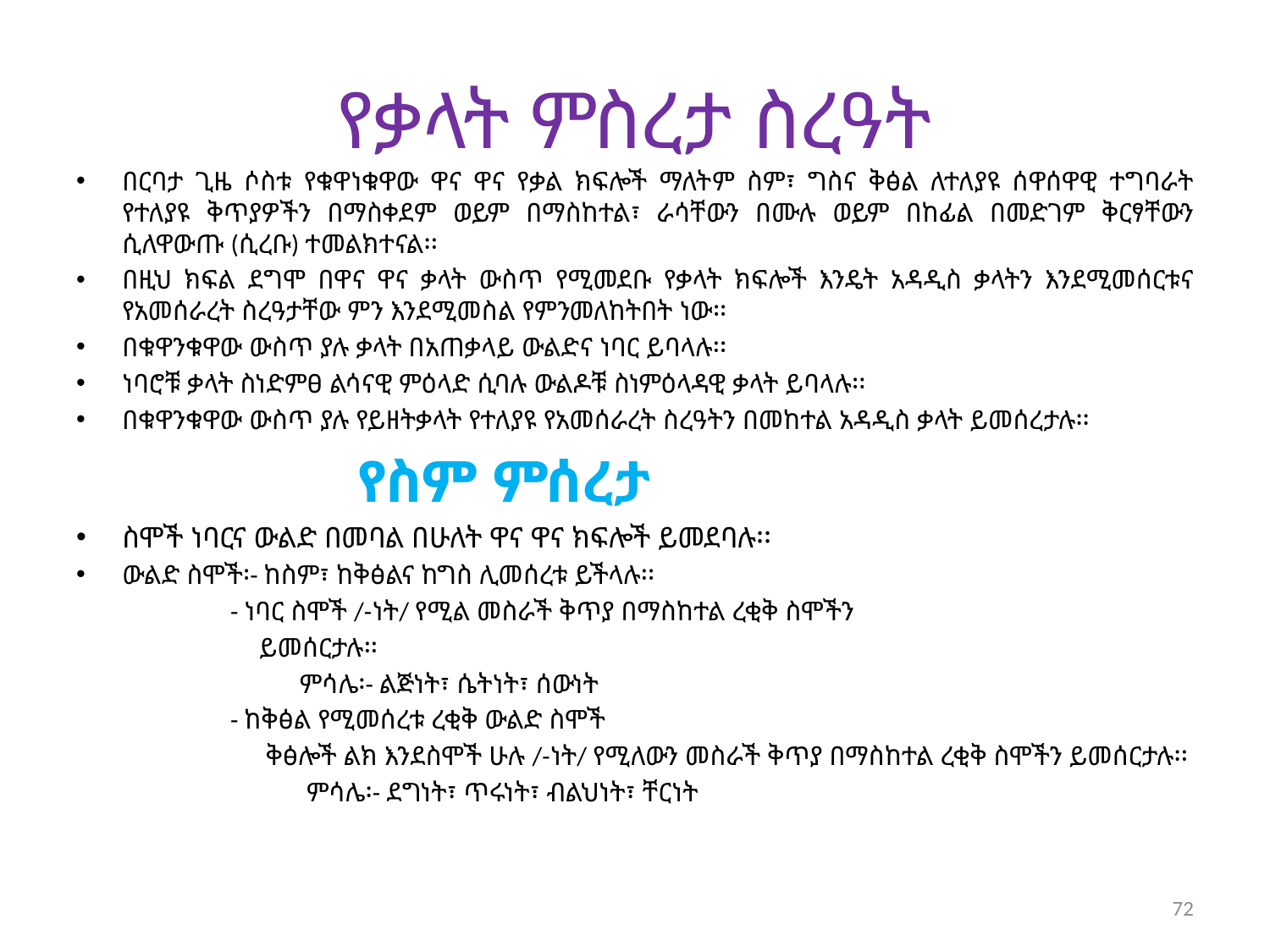

# የቃላት ምስረታ ስረዓት
በርባታ ጊዜ ሶስቱ የቁዋነቁዋው ዋና ዋና የቃል ክፍሎች ማለትም ስም፣ ግስና ቅፅል ለተለያዩ ሰዋሰዋዊ ተግባራት የተለያዩ ቅጥያዎችን በማስቀደም ወይም በማስከተል፣ ራሳቸውን በሙሉ ወይም በከፊል በመድገም ቅርፃቸውን ሲለዋውጡ (ሲረቡ) ተመልክተናል፡፡
በዚህ ክፍል ደግሞ በዋና ዋና ቃላት ውስጥ የሚመደቡ የቃላት ክፍሎች እንዴት አዳዲስ ቃላትን እንደሚመሰርቱና የአመሰራረት ስረዓታቸው ምን እንደሚመስል የምንመለከትበት ነው፡፡
በቁዋንቁዋው ውስጥ ያሉ ቃላት በአጠቃላይ ውልድና ነባር ይባላሉ፡፡
ነባሮቹ ቃላት ስነድምፀ ልሳናዊ ምዕላድ ሲባሉ ውልዶቹ ስነምዕላዳዊ ቃላት ይባላሉ፡፡
በቁዋንቁዋው ውስጥ ያሉ የይዘትቃላት የተለያዩ የአመሰራረት ስረዓትን በመከተል አዳዲስ ቃላት ይመሰረታሉ፡፡
                   የስም ምሰረታ
ስሞች ነባርና ውልድ በመባል በሁለት ዋና ዋና ክፍሎች ይመደባሉ፡፡
ውልድ ስሞች፡- ከስም፣ ከቅፅልና ከግስ ሊመሰረቱ ይችላሉ፡፡
                          - ነባር ስሞች /-ነት/ የሚል መስራች ቅጥያ በማስከተል ረቂቅ ስሞችን
                           ይመሰርታሉ፡፡
                                 ምሳሌ፡- ልጅነት፣ ሴትነት፣ ሰውነት
                          - ከቅፅል የሚመሰረቱ ረቂቅ ውልድ ስሞች
                            ቅፅሎች ልክ እንደስሞች ሁሉ /-ነት/ የሚለውን መስራች ቅጥያ በማስከተል ረቂቅ ስሞችን ይመሰርታሉ፡፡
                                  ምሳሌ፡- ደግነት፣ ጥሩነት፣ ብልህነት፣ ቸርነት
72